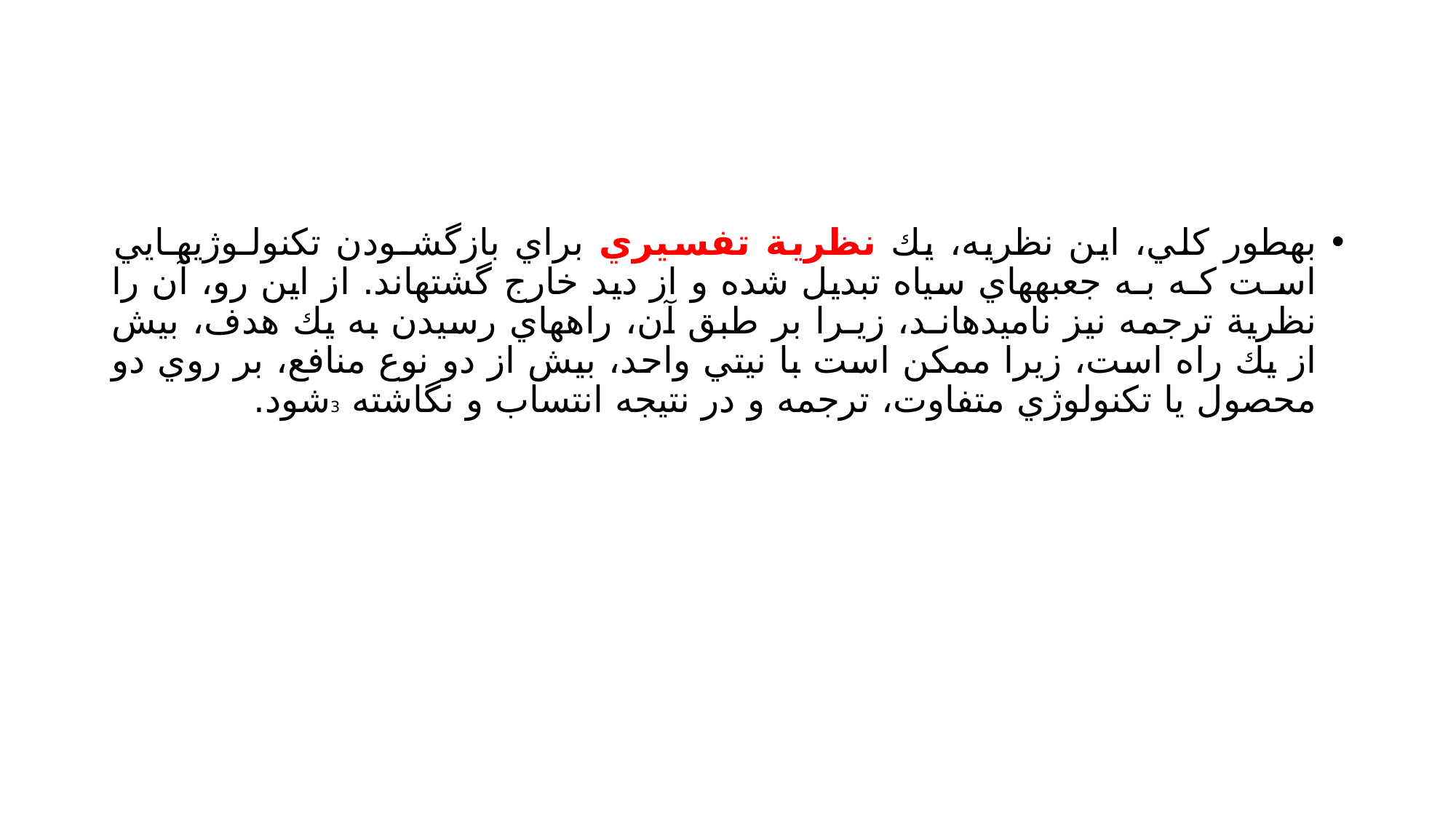

#
بهطور كلي، اين نظريه، يك نظرية تفسيري براي بازگشـودن تكنولـوژيهـايي اسـت كـه بـه جعبههاي سياه تبديل شده و از ديد خارج گشتهاند. از اين رو، آن را نظرية ترجمه نيز ناميدهانـد، زيـرا بر طبق آن، راههاي رسيدن به يك هدف، بيش از يك راه است، زيرا ممكن است با نيتي واحد، بيش از دو نوع منافع، بر روي دو محصول يا تكنولوژي متفاوت، ترجمه و در نتيجه انتساب و نگاشته 3شود.